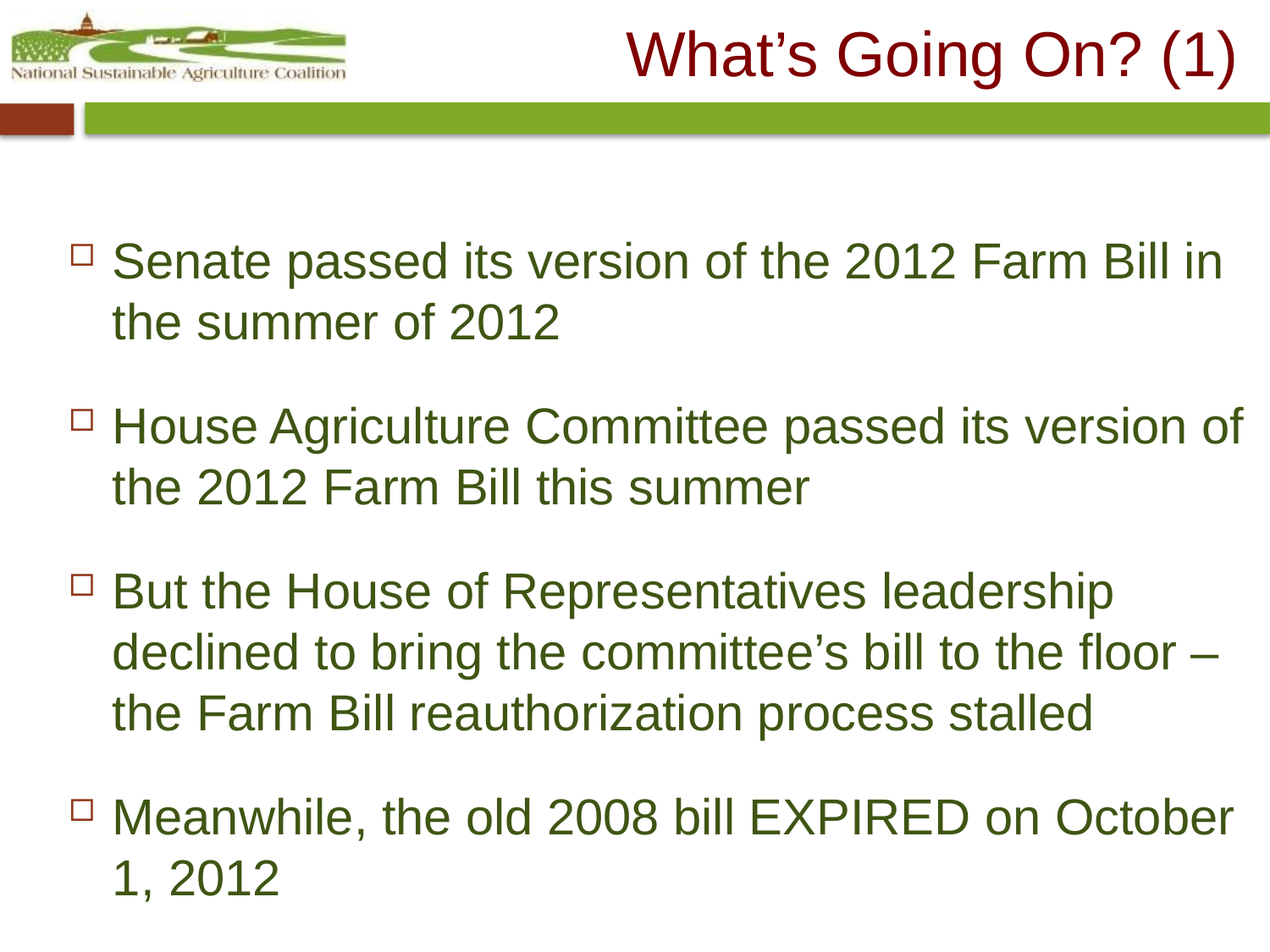

# What’s Going On? (1)
Senate passed its version of the 2012 Farm Bill in the summer of 2012
House Agriculture Committee passed its version of the 2012 Farm Bill this summer
But the House of Representatives leadership declined to bring the committee’s bill to the floor – the Farm Bill reauthorization process stalled
Meanwhile, the old 2008 bill EXPIRED on October 1, 2012